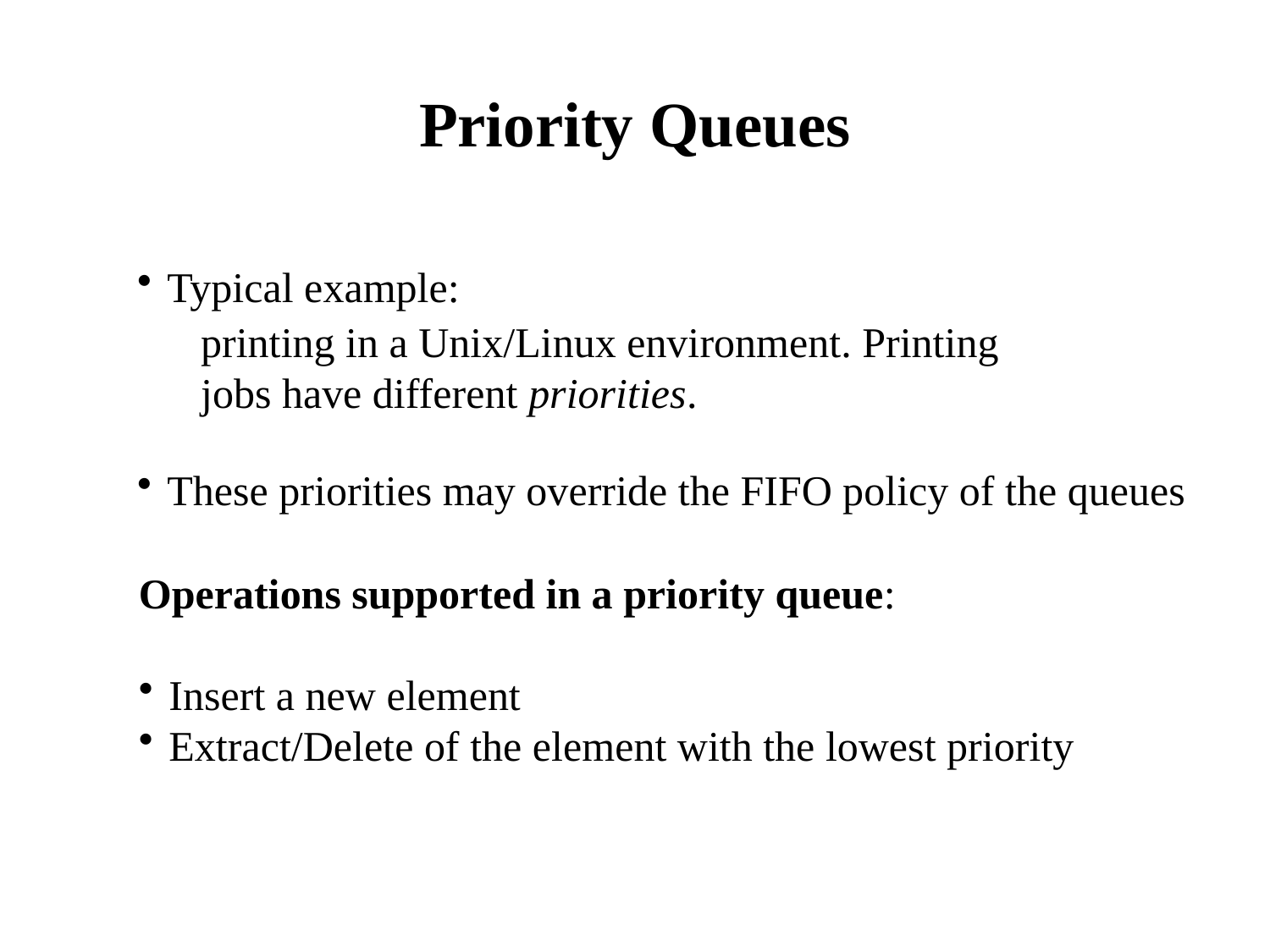

# Priority Queues
Typical example:

These priorities may override the FIFO policy of the queues
printing in a Unix/Linux environment. Printing jobs have different priorities.
Operations supported in a priority queue:

Insert a new element
Extract/Delete of the element with the lowest priority